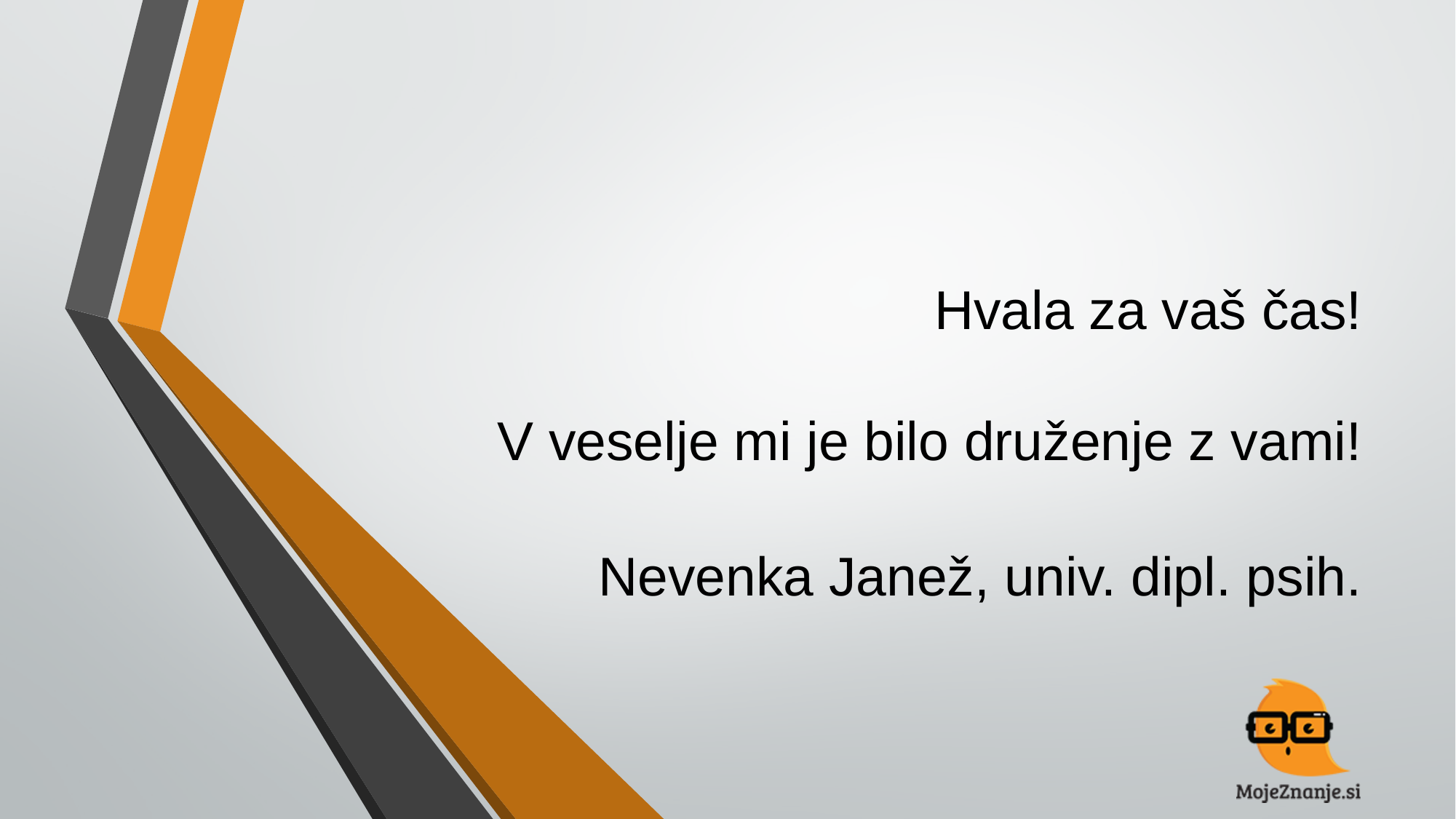

# Hvala za vaš čas! V veselje mi je bilo druženje z vami!

Nevenka Janež, univ. dipl. psih.